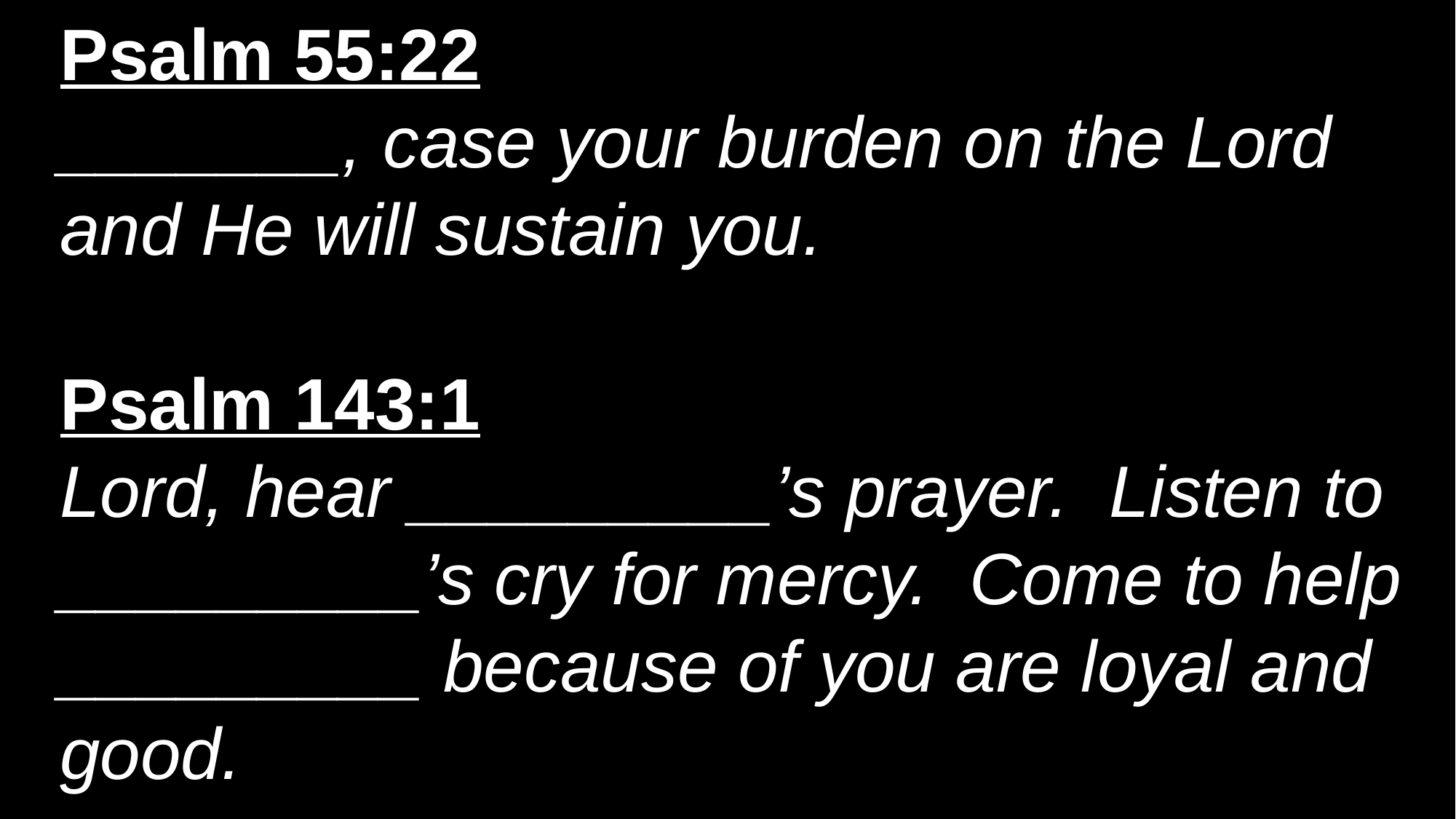

Psalm 55:22
_______, case your burden on the Lord and He will sustain you.

Psalm 143:1
Lord, hear _________’s prayer.  Listen to _________’s cry for mercy.  Come to help _________ because of you are loyal and good.